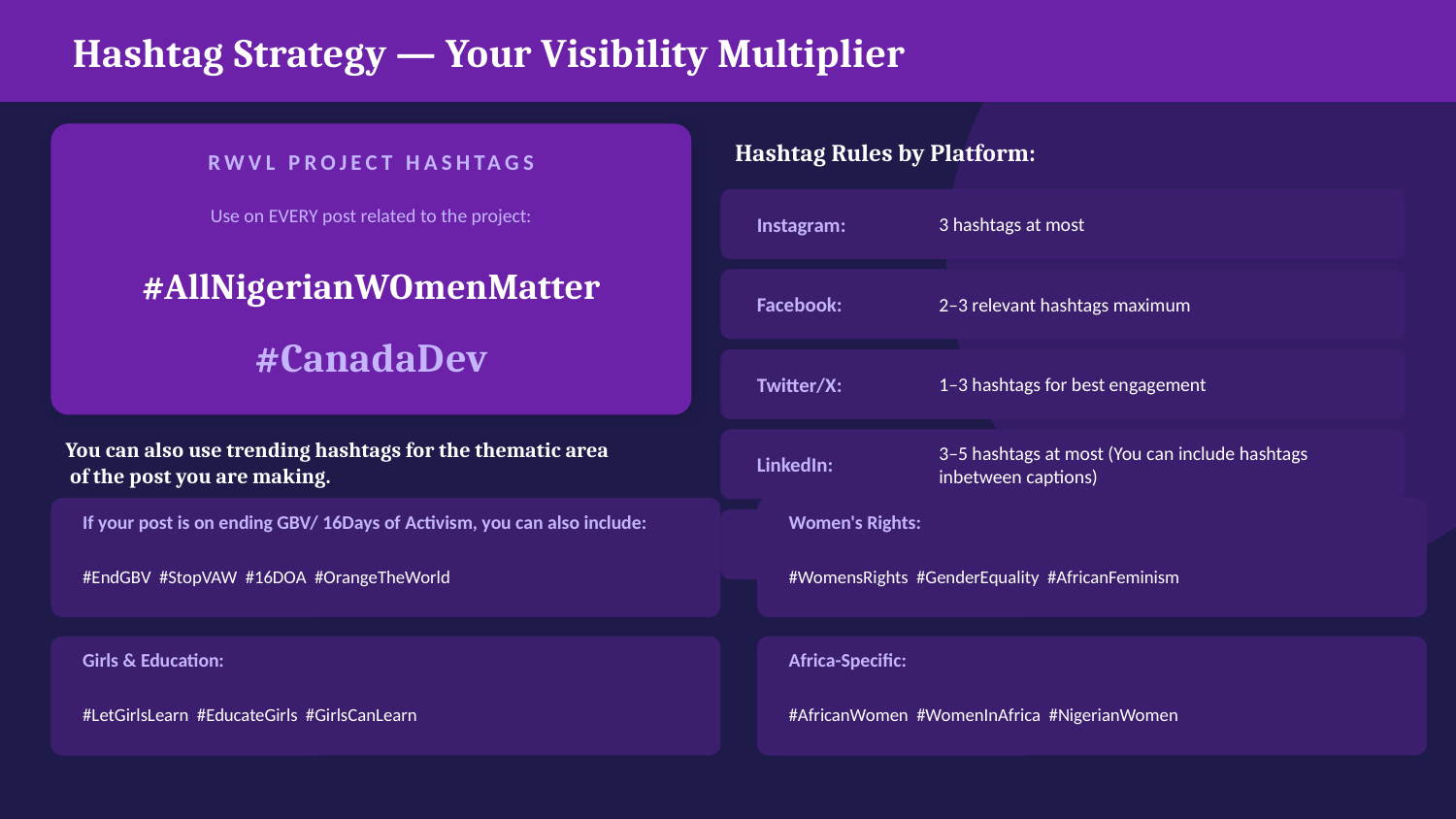

Hashtag Strategy — Your Visibility Multiplier

Hashtag Rules by Platform:
RWVL PROJECT HASHTAGS

Instagram:
3 hashtags at most
Use on EVERY post related to the project:
#AllNigerianWOmenMatter

Facebook:
2–3 relevant hashtags maximum
#CanadaDev

Twitter/X:
1–3 hashtags for best engagement

LinkedIn:
3–5 hashtags at most (You can include hashtags inbetween captions)
You can also use trending hashtags for the thematic area
 of the post you are making.

If your post is on ending GBV/ 16Days of Activism, you can also include:

Women's Rights:

TikTok:
3–5 hashtags including trending ones
#EndGBV  #StopVAW  #16DOA  #OrangeTheWorld
#WomensRights  #GenderEquality  #AfricanFeminism

Girls & Education:

Africa-Specific:
#LetGirlsLearn  #EducateGirls  #GirlsCanLearn
#AfricanWomen  #WomenInAfrica  #NigerianWomen